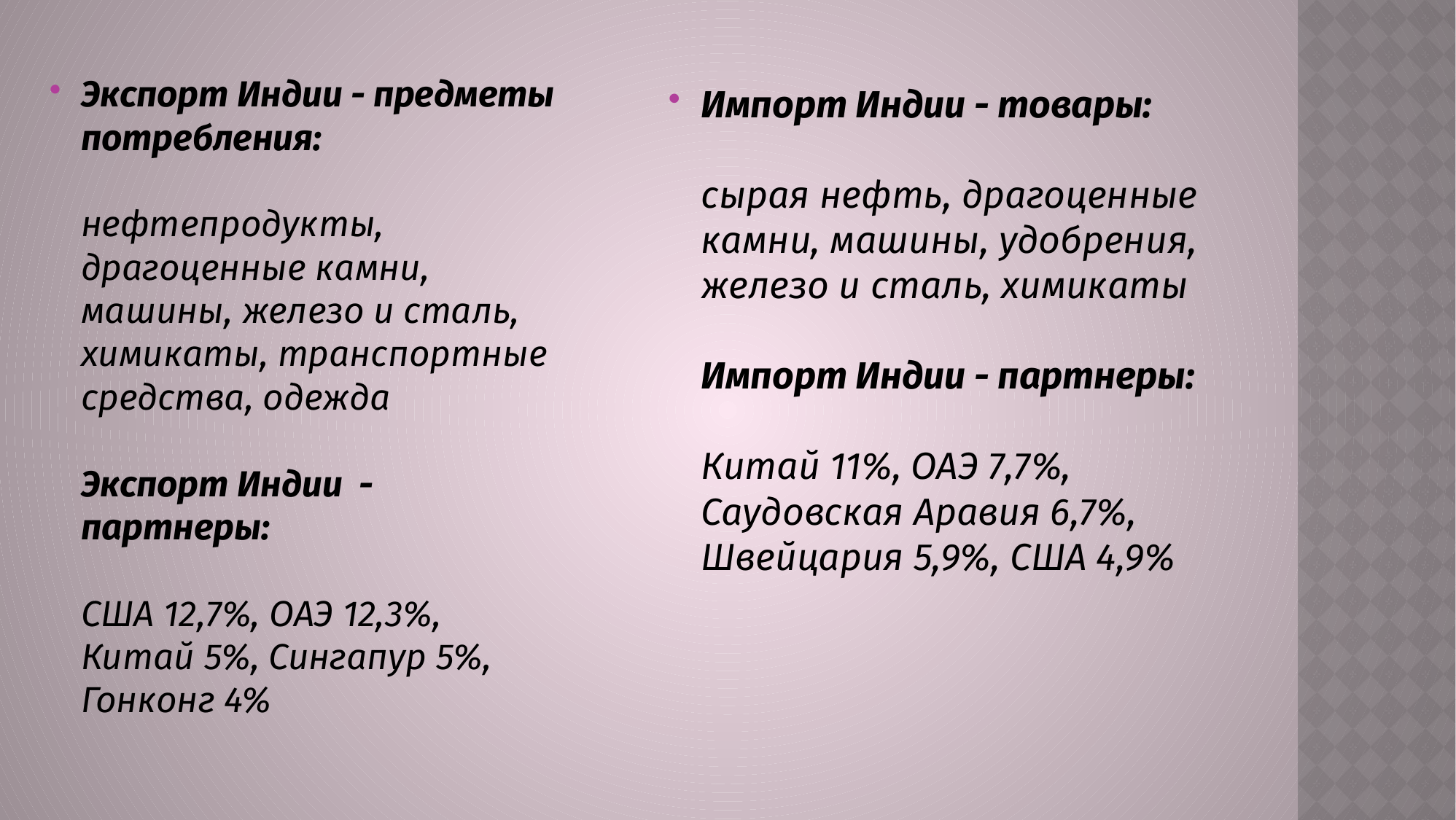

Экспорт Индии - предметы потребления:
    
нефтепродукты, драгоценные камни, машины, железо и сталь, химикаты, транспортные средства, одежда
Экспорт Индии  - партнеры:
    
США 12,7%, ОАЭ 12,3%, Китай 5%, Сингапур 5%, Гонконг 4%
Импорт Индии - товары:
    
сырая нефть, драгоценные камни, машины, удобрения, железо и сталь, химикаты
Импорт Индии - партнеры:
    
Китай 11%, ОАЭ 7,7%, Саудовская Аравия 6,7%, Швейцария 5,9%, США 4,9%